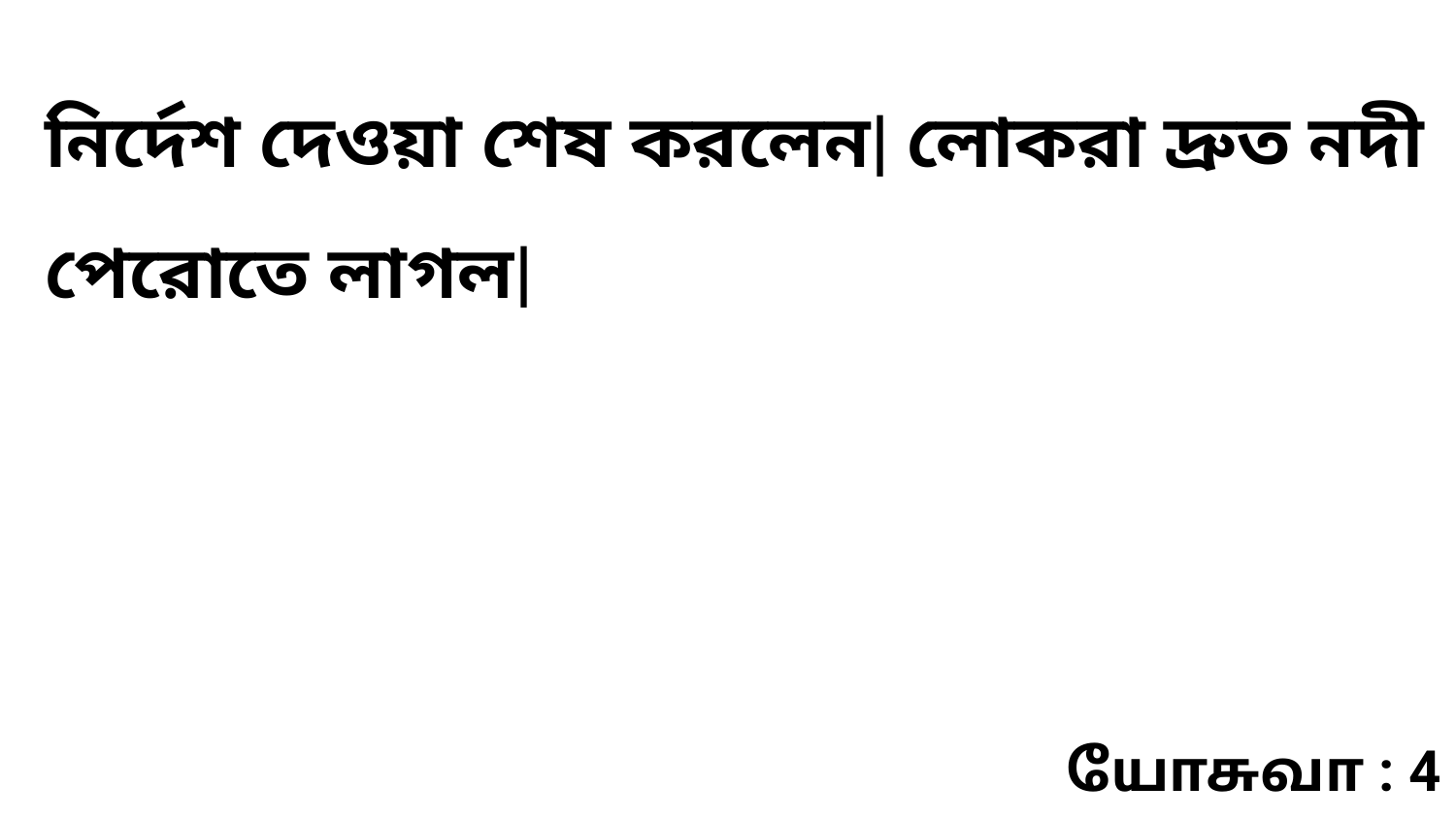

নির্দেশ দেওয়া শেষ করলেন| লোকরা দ্রুত নদী পেরোতে লাগল|
யோசுவா : 4